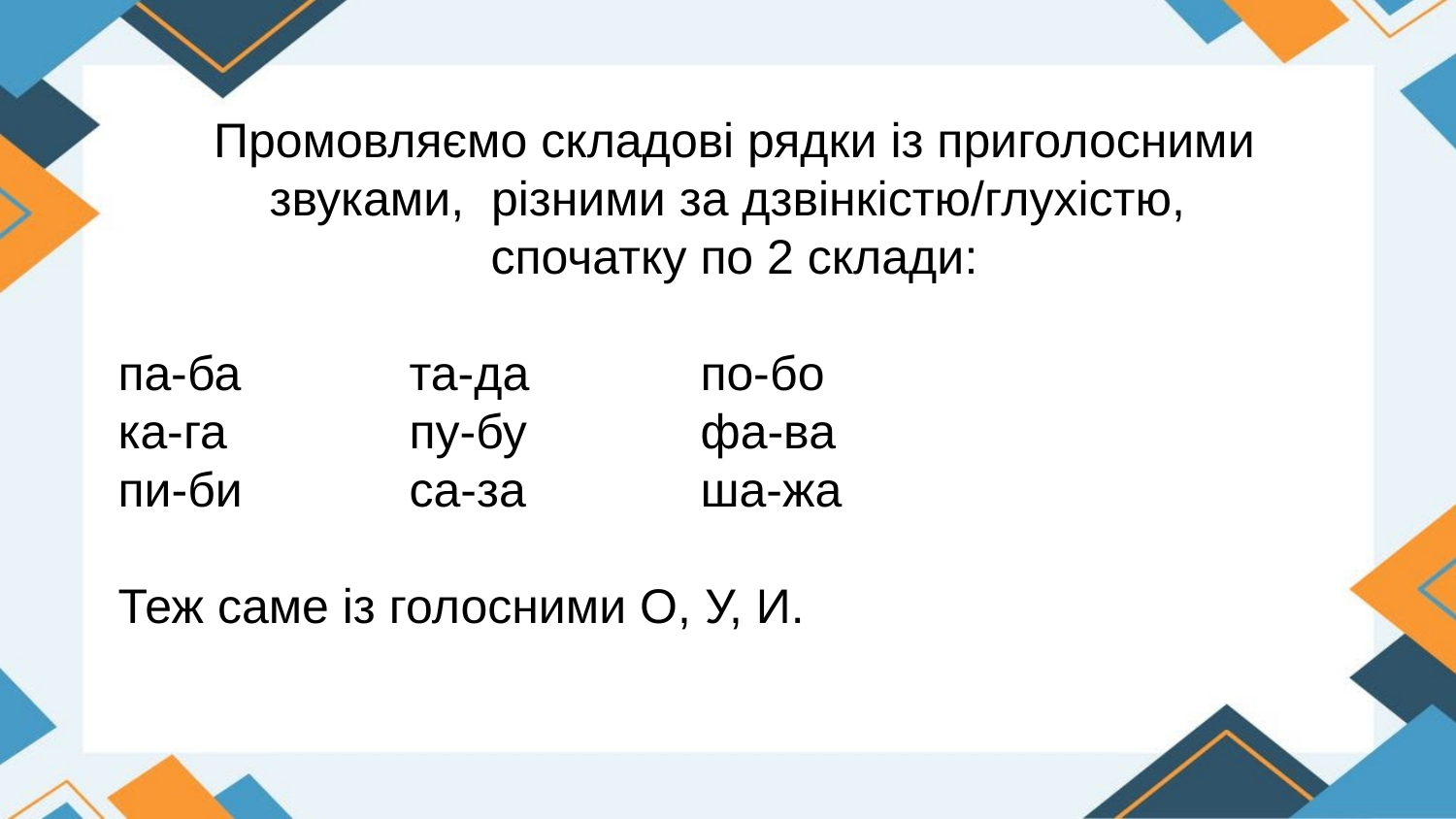

Промовляємо складові рядки із приголосними звуками,  різними за дзвінкістю/глухістю,
спочатку по 2 склади:

па-ба 		та-да 		по-бо
ка-га 		пу-бу 		фа-ва
пи-би 		са-за 		ша-жа

Теж саме із голосними О, У, И.